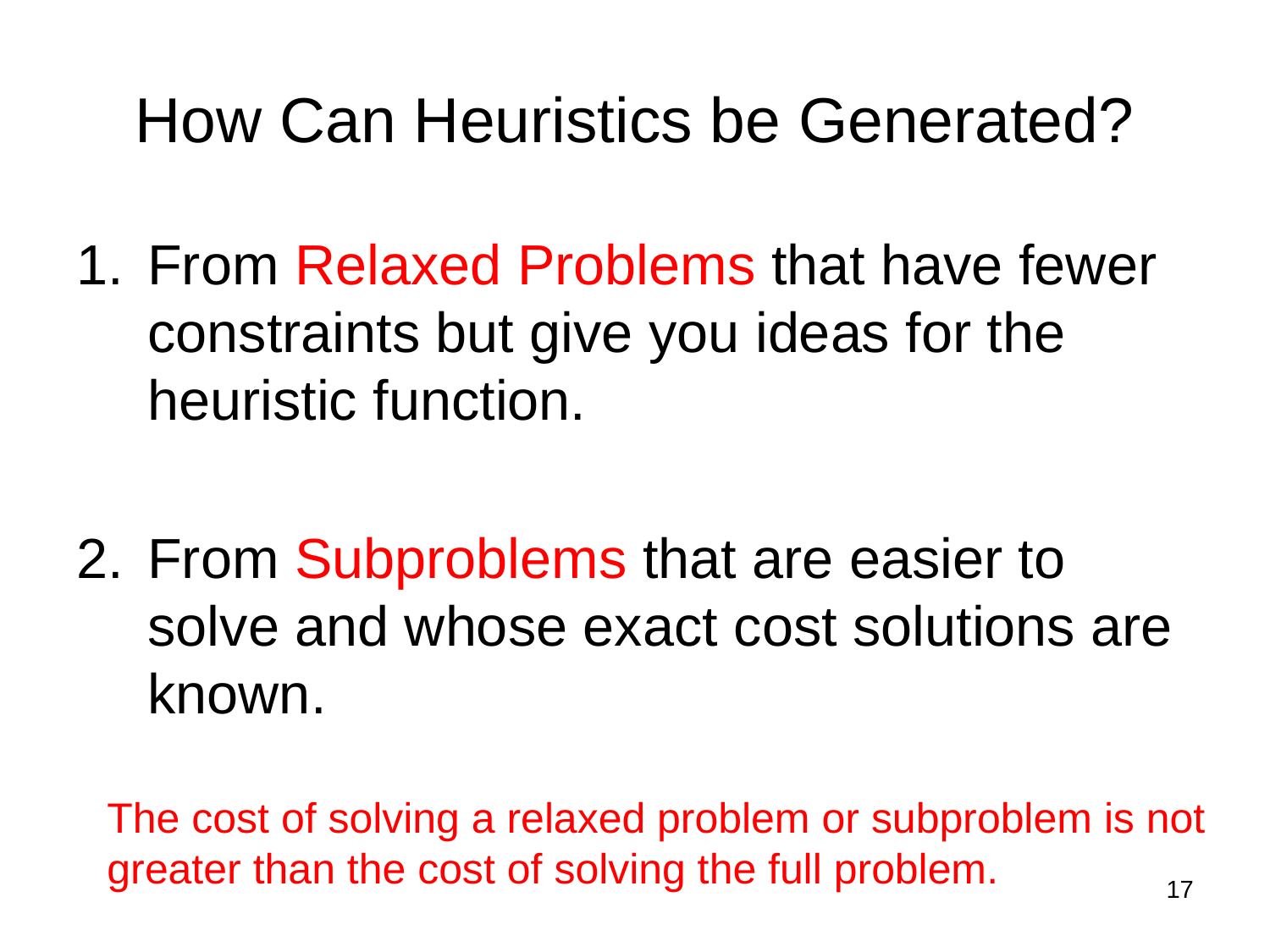

# How Can Heuristics be Generated?
From Relaxed Problems that have fewer constraints but give you ideas for the heuristic function.

From Subproblems that are easier to solve and whose exact cost solutions are known.

The cost of solving a relaxed problem or subproblem is not
greater than the cost of solving the full problem.

17